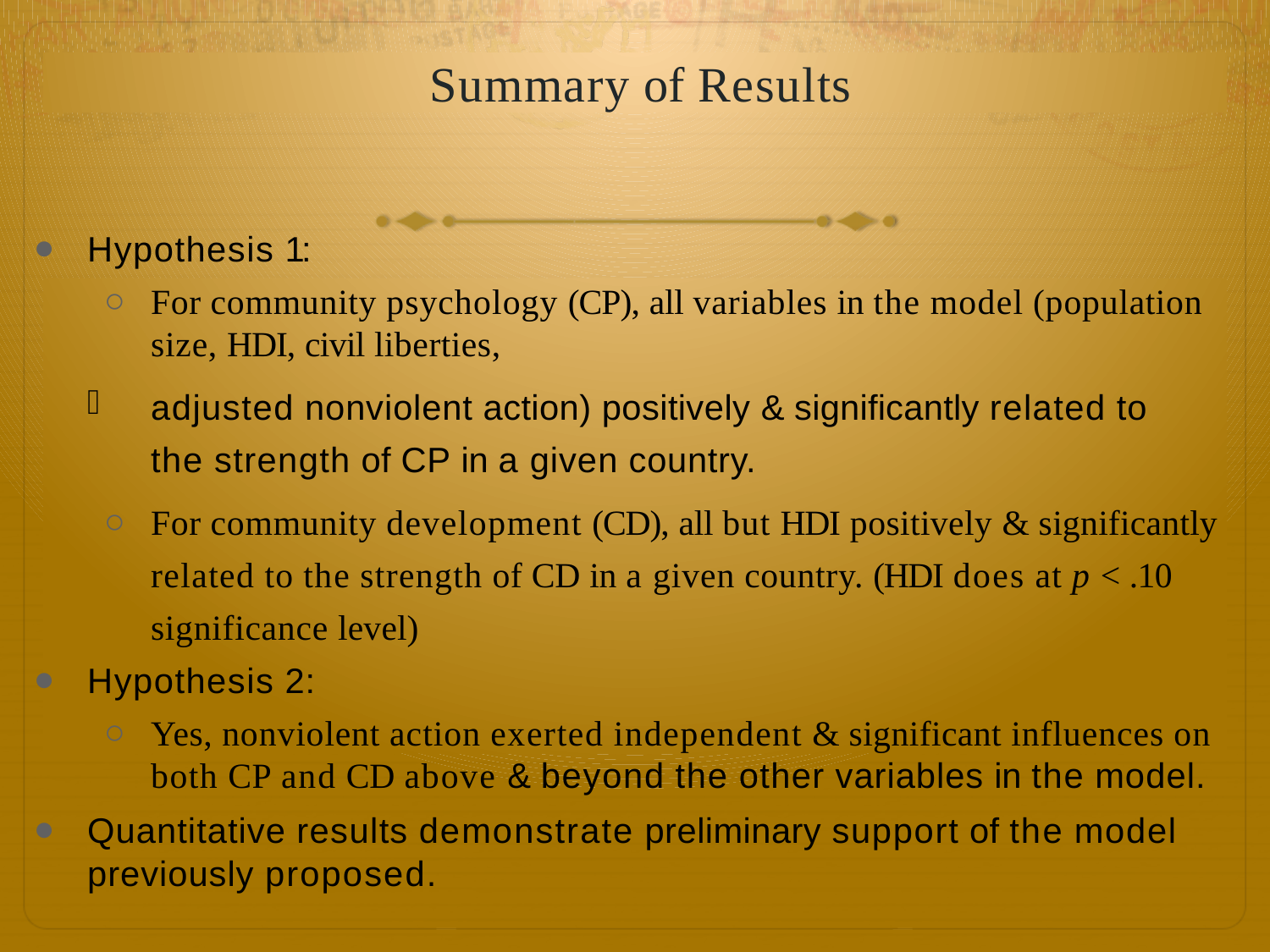

Summary of Results
Hypothesis 1:
For community psychology (CP), all variables in the model (population size, HDI, civil liberties,
adjusted nonviolent action) positively & significantly related to the strength of CP in a given country.
For community development (CD), all but HDI positively & significantly related to the strength of CD in a given country. (HDI does at p < .10 significance level)
Hypothesis 2:
Yes, nonviolent action exerted independent & significant influences on both CP and CD above & beyond the other variables in the model.
Quantitative results demonstrate preliminary support of the model previously proposed.